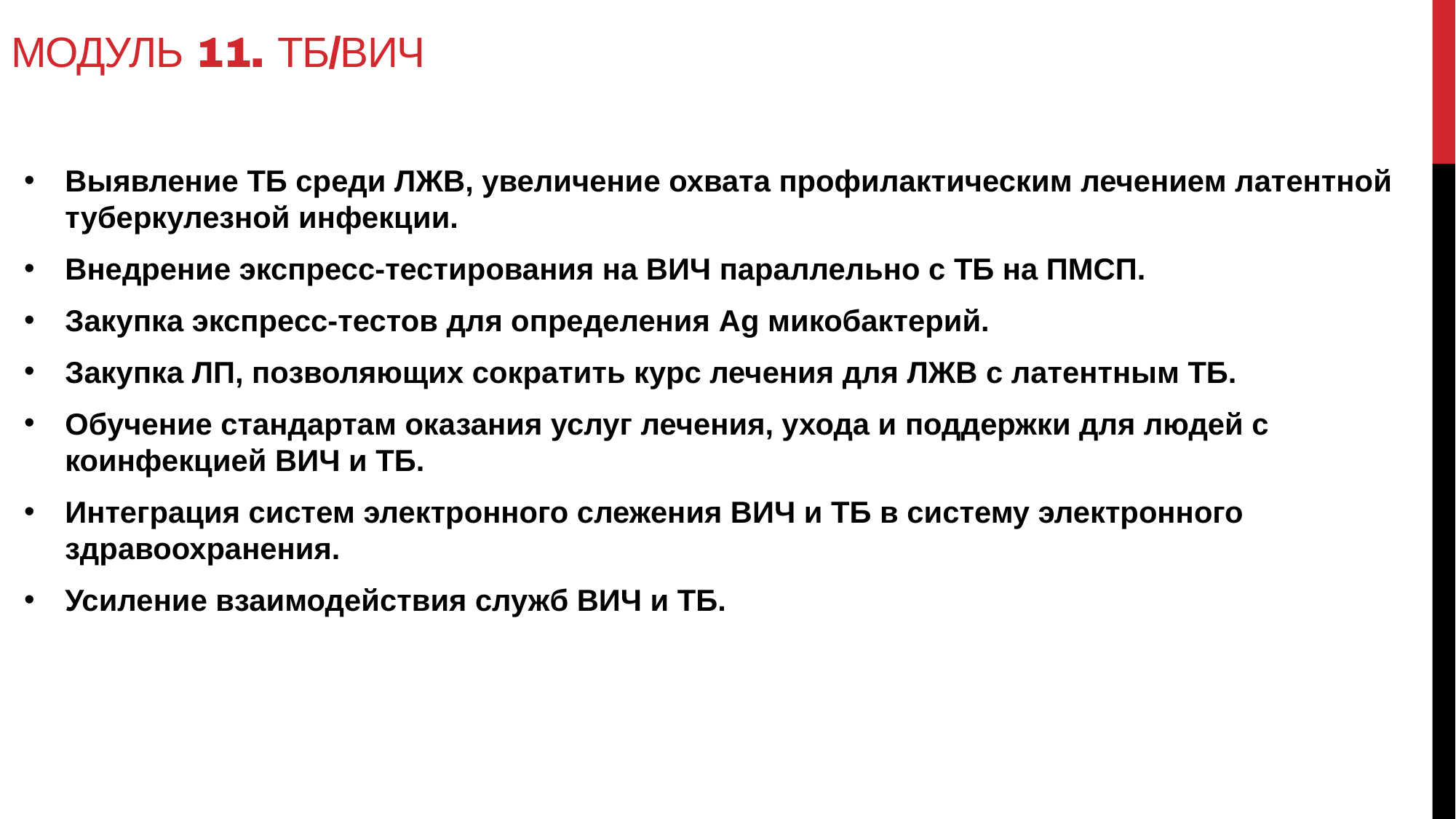

# Модуль 11. ТБ/ВИЧ

Выявление ТБ среди ЛЖВ, увеличение охвата профилактическим лечением латентной туберкулезной инфекции.
Внедрение экспресс-тестирования на ВИЧ параллельно с ТБ на ПМСП.
Закупка экспресс-тестов для определения Ag микобактерий.
Закупка ЛП, позволяющих сократить курс лечения для ЛЖВ с латентным ТБ.
Обучение стандартам оказания услуг лечения, ухода и поддержки для людей с коинфекцией ВИЧ и ТБ.
Интеграция систем электронного слежения ВИЧ и ТБ в систему электронного здравоохранения.
Усиление взаимодействия служб ВИЧ и ТБ.